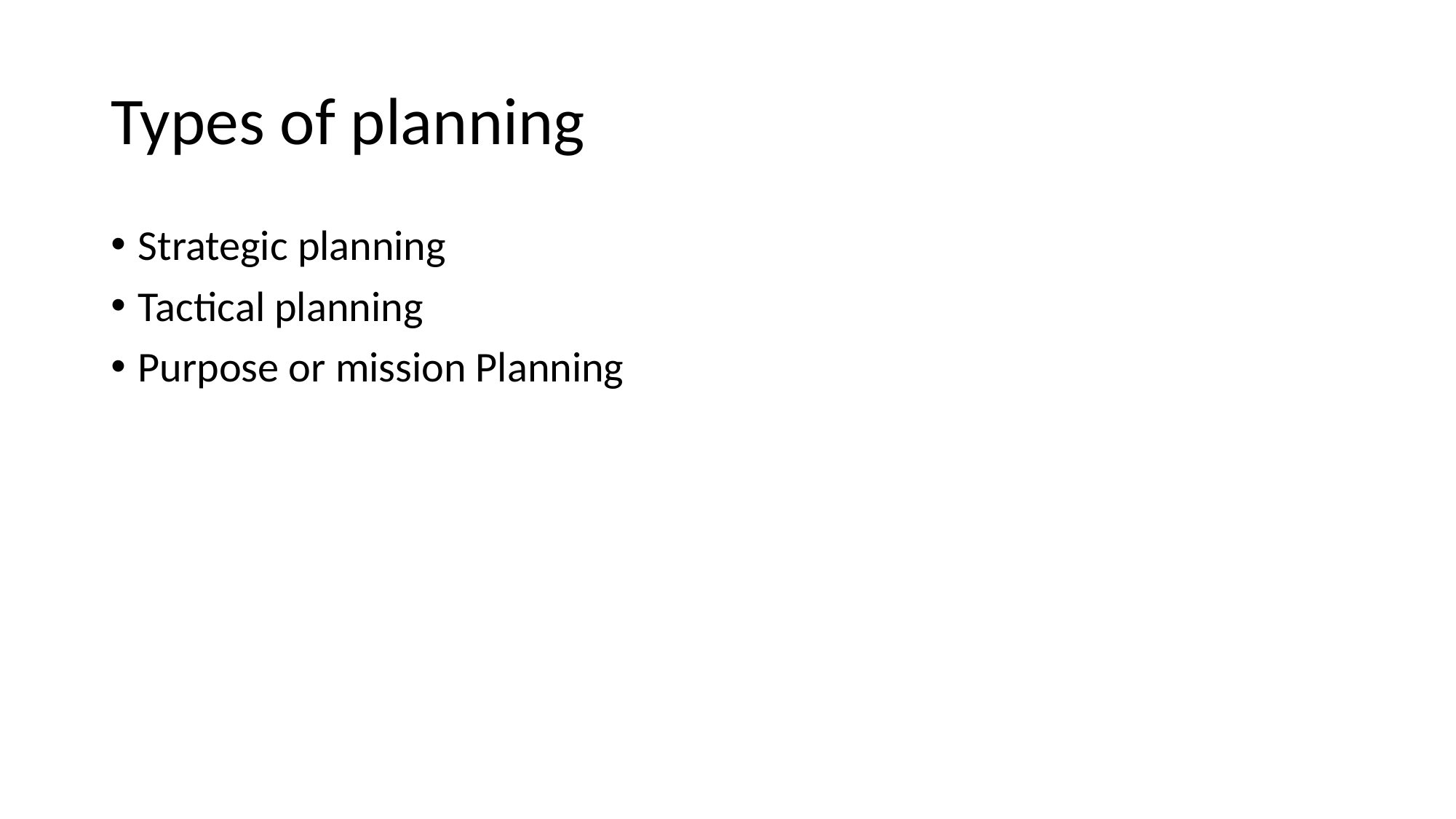

# Types of planning
Strategic planning
Tactical planning
Purpose or mission Planning